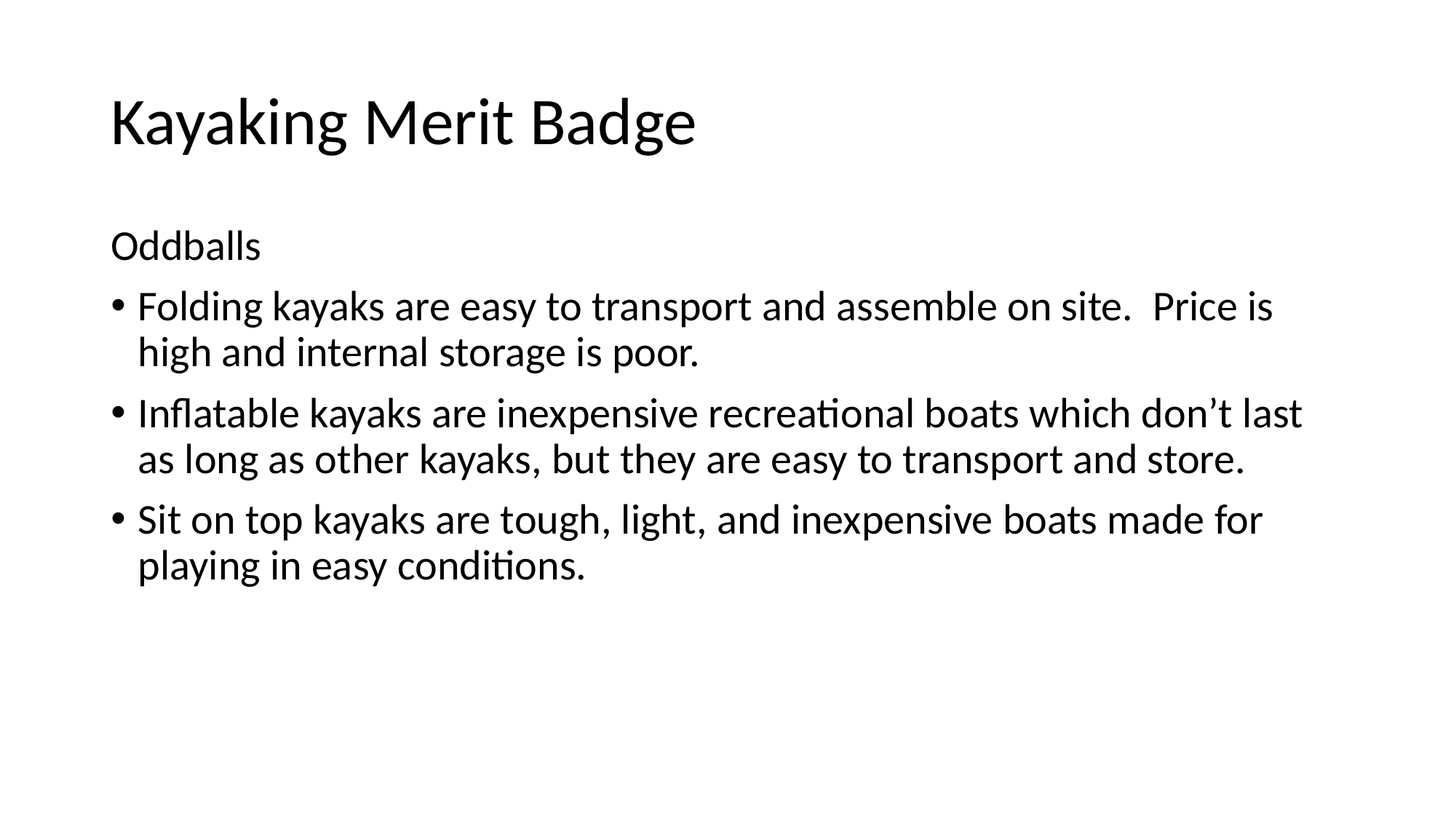

# Kayaking Merit Badge
Oddballs
Folding kayaks are easy to transport and assemble on site.  Price is high and internal storage is poor.
Inflatable kayaks are inexpensive recreational boats which don’t last as long as other kayaks, but they are easy to transport and store.
Sit on top kayaks are tough, light, and inexpensive boats made for playing in easy conditions.